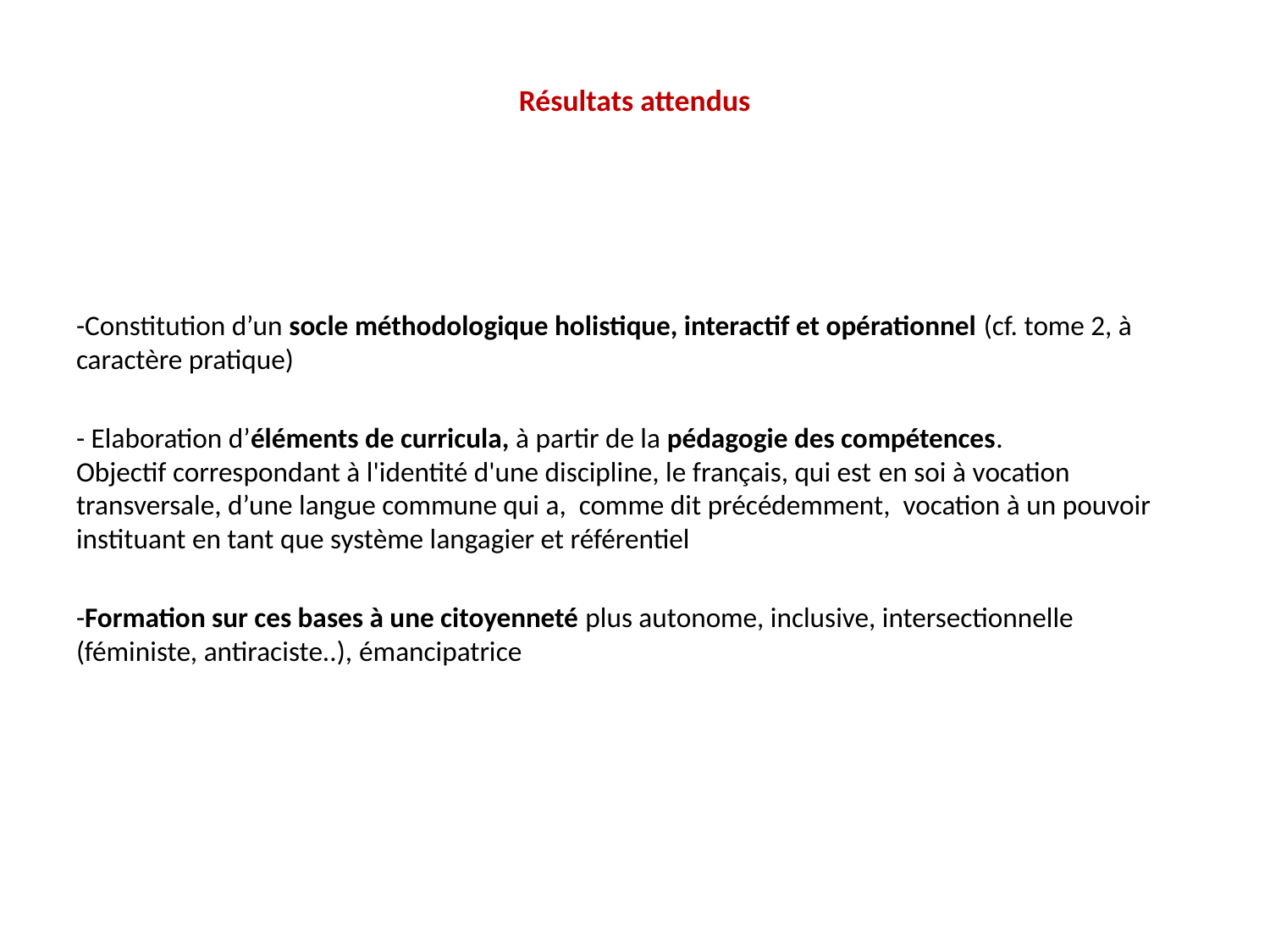

# Résultats attendus

-Constitution d’un socle méthodologique holistique, interactif et opérationnel (cf. tome 2, à caractère pratique)

- Elaboration d’éléments de curricula, à partir de la pédagogie des compétences. Objectif correspondant à l'identité d'une discipline, le français, qui est en soi à vocation transversale, d’une langue commune qui a,  comme dit précédemment,  vocation à un pouvoir instituant en tant que système langagier et référentiel

-Formation sur ces bases à une citoyenneté plus autonome, inclusive, intersectionnelle (féministe, antiraciste..), émancipatrice